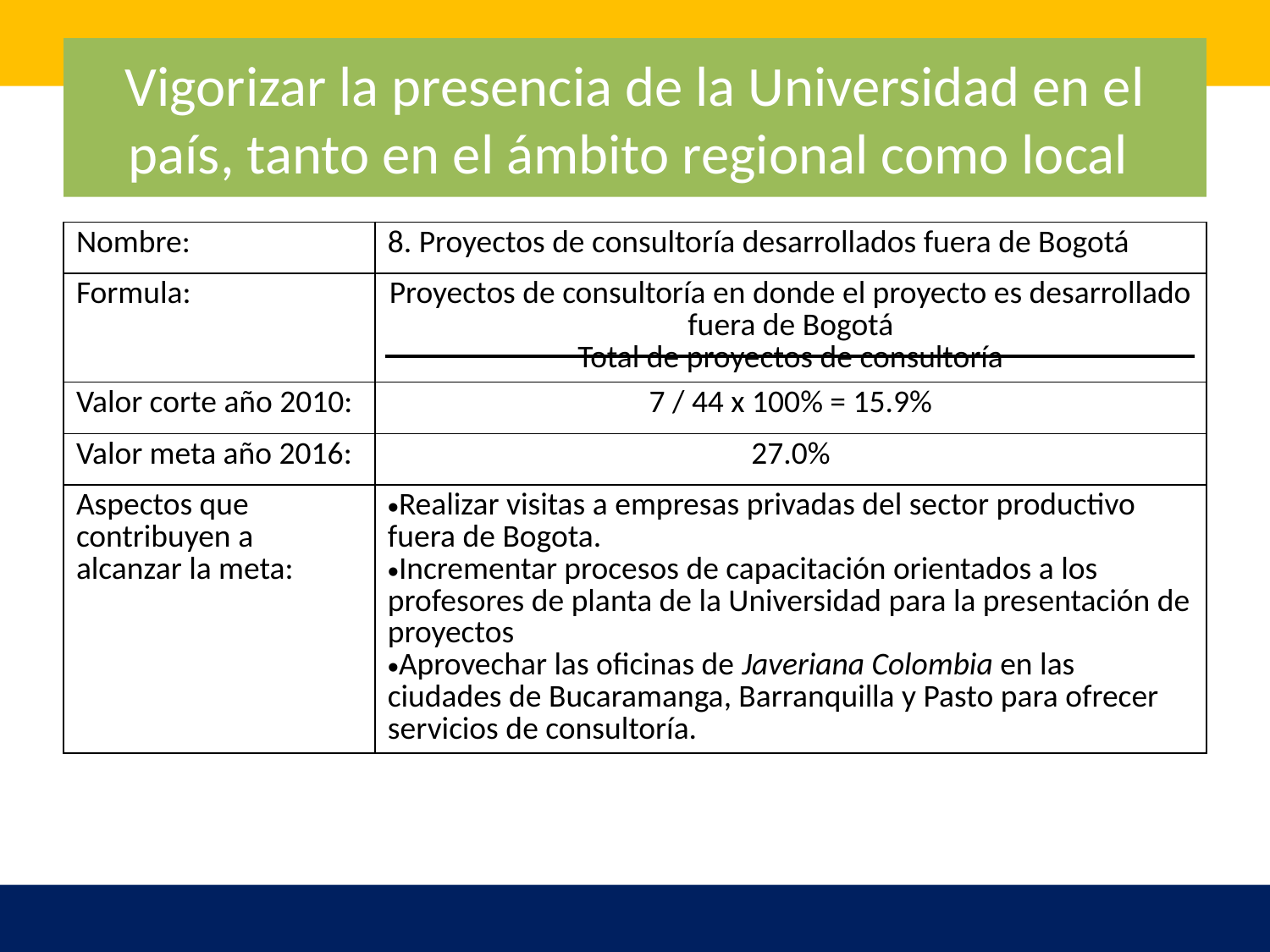

# Vigorizar la presencia de la Universidad en el país, tanto en el ámbito regional como local
| Nombre: | 8. Proyectos de consultoría desarrollados fuera de Bogotá |
| --- | --- |
| Formula: | Proyectos de consultoría en donde el proyecto es desarrollado fuera de Bogotá Total de proyectos de consultoría |
| Valor corte año 2010: | 7 / 44 x 100% = 15.9% |
| Valor meta año 2016: | 27.0% |
| Aspectos que contribuyen a alcanzar la meta: | Realizar visitas a empresas privadas del sector productivo fuera de Bogota. Incrementar procesos de capacitación orientados a los profesores de planta de la Universidad para la presentación de proyectos Aprovechar las oficinas de Javeriana Colombia en las ciudades de Bucaramanga, Barranquilla y Pasto para ofrecer servicios de consultoría. |